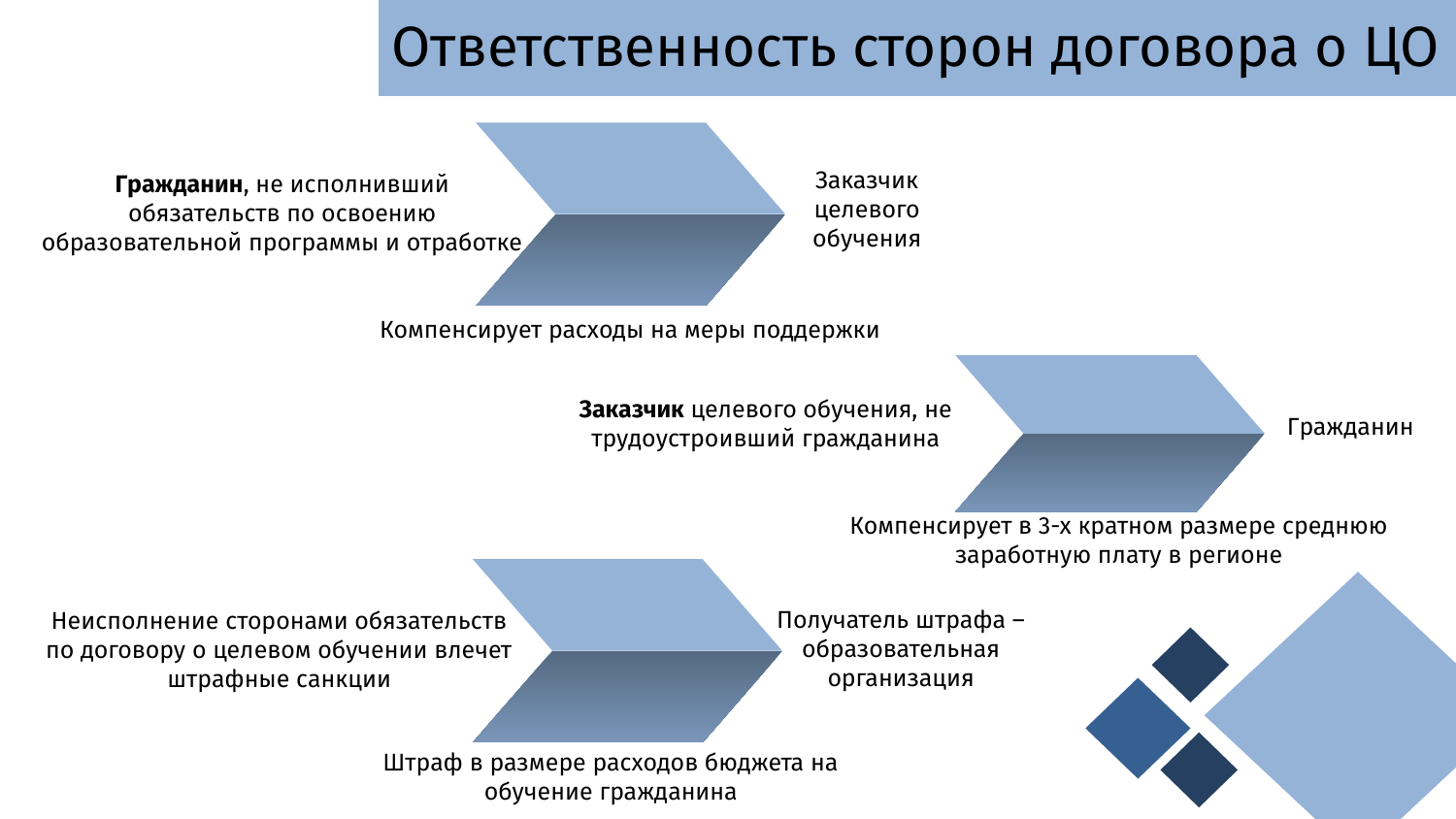

Ответственность сторон договора о ЦО

Заказчик целевого обучения
Гражданин, не исполнивший обязательств по освоению образовательной программы и отработке

Компенсирует расходы на меры поддержки

Заказчик целевого обучения, не трудоустроивший гражданина
Гражданин

Компенсирует в 3-х кратном размере среднюю заработную плату в регионе

Получатель штрафа – образовательная организация
Неисполнение сторонами обязательств по договору о целевом обучении влечет штрафные санкции

Штраф в размере расходов бюджета на обучение гражданина